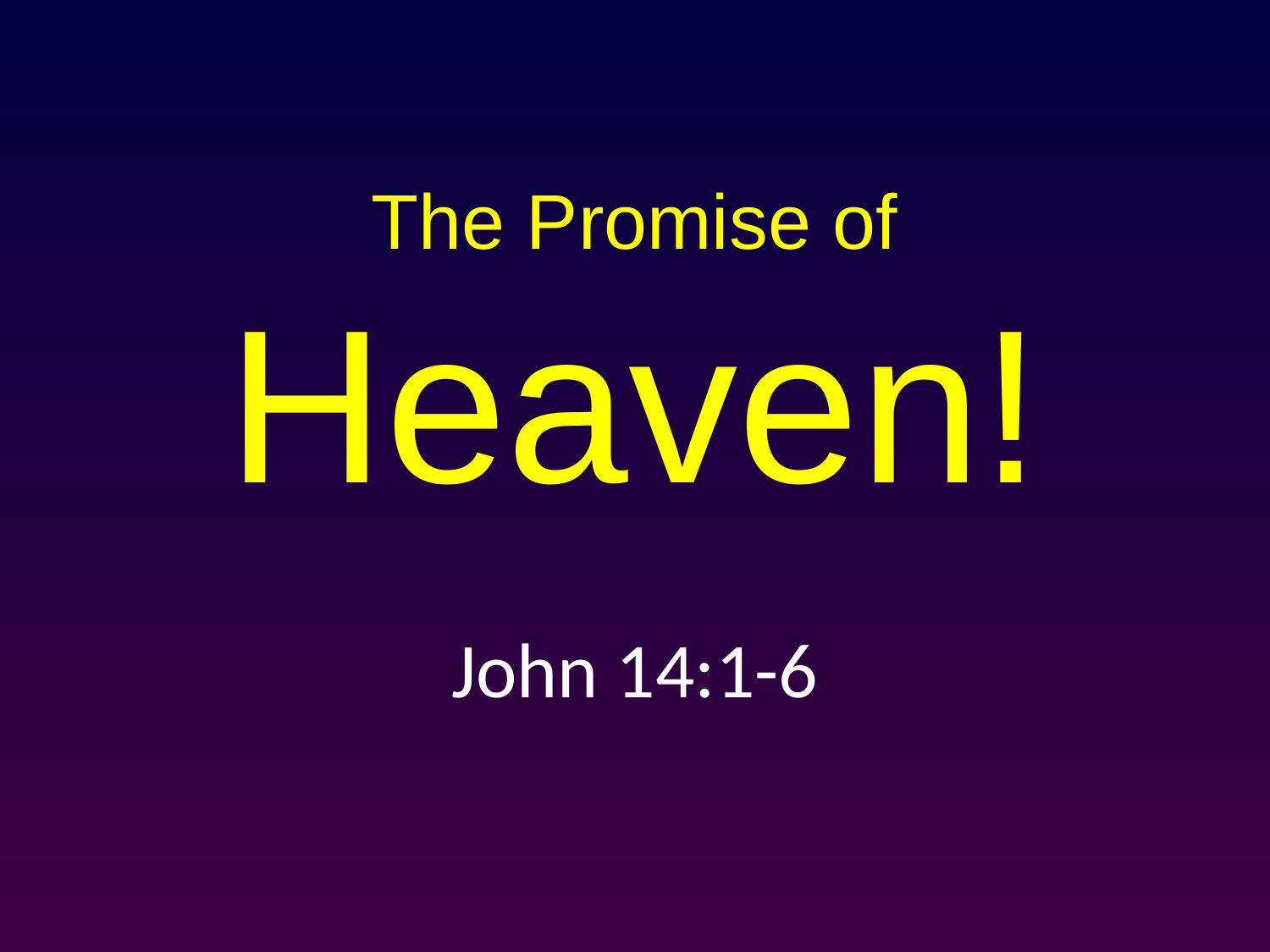

# The Promise of Heaven!
John 14:1-6